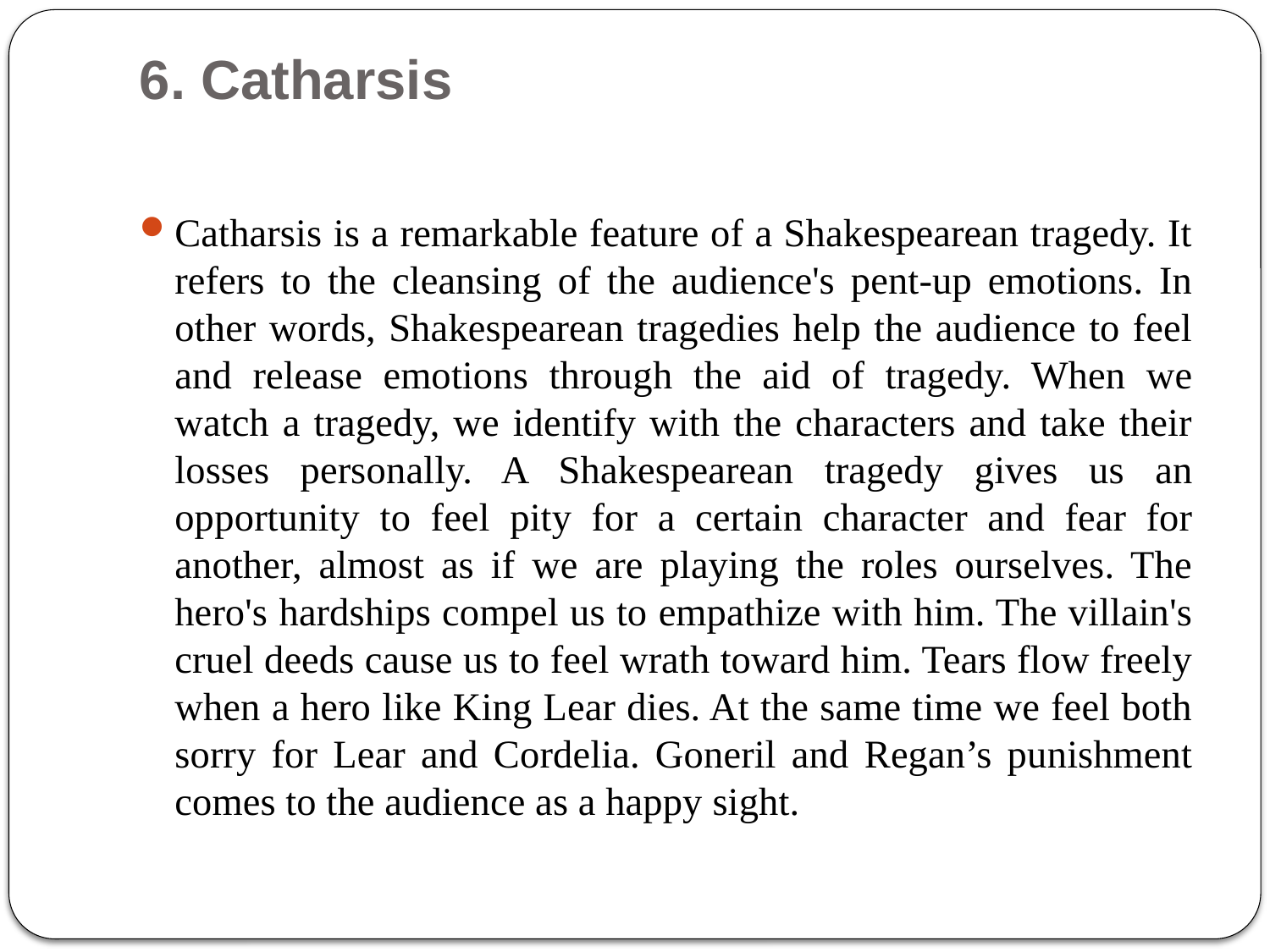

# 6. Catharsis
Catharsis is a remarkable feature of a Shakespearean tragedy. It refers to the cleansing of the audience's pent-up emotions. In other words, Shakespearean tragedies help the audience to feel and release emotions through the aid of tragedy. When we watch a tragedy, we identify with the characters and take their losses personally. A Shakespearean tragedy gives us an opportunity to feel pity for a certain character and fear for another, almost as if we are playing the roles ourselves. The hero's hardships compel us to empathize with him. The villain's cruel deeds cause us to feel wrath toward him. Tears flow freely when a hero like King Lear dies. At the same time we feel both sorry for Lear and Cordelia. Goneril and Regan’s punishment comes to the audience as a happy sight.